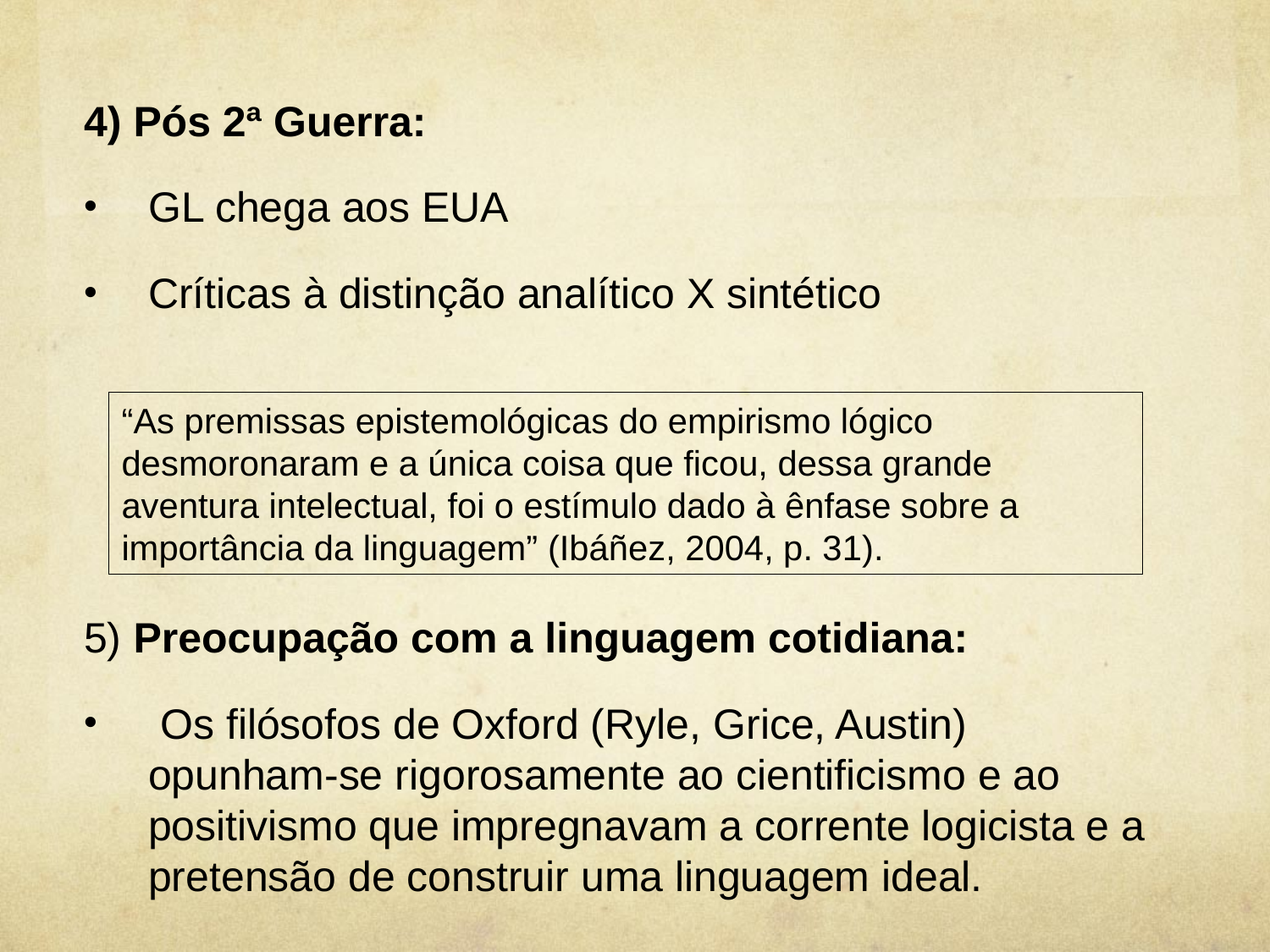

4) Pós 2ª Guerra:
GL chega aos EUA
Críticas à distinção analítico X sintético

5) Preocupação com a linguagem cotidiana:
 Os filósofos de Oxford (Ryle, Grice, Austin) opunham-se rigorosamente ao cientificismo e ao positivismo que impregnavam a corrente logicista e a pretensão de construir uma linguagem ideal.
“As premissas epistemológicas do empirismo lógico desmoronaram e a única coisa que ficou, dessa grande aventura intelectual, foi o estímulo dado à ênfase sobre a importância da linguagem” (Ibáñez, 2004, p. 31).